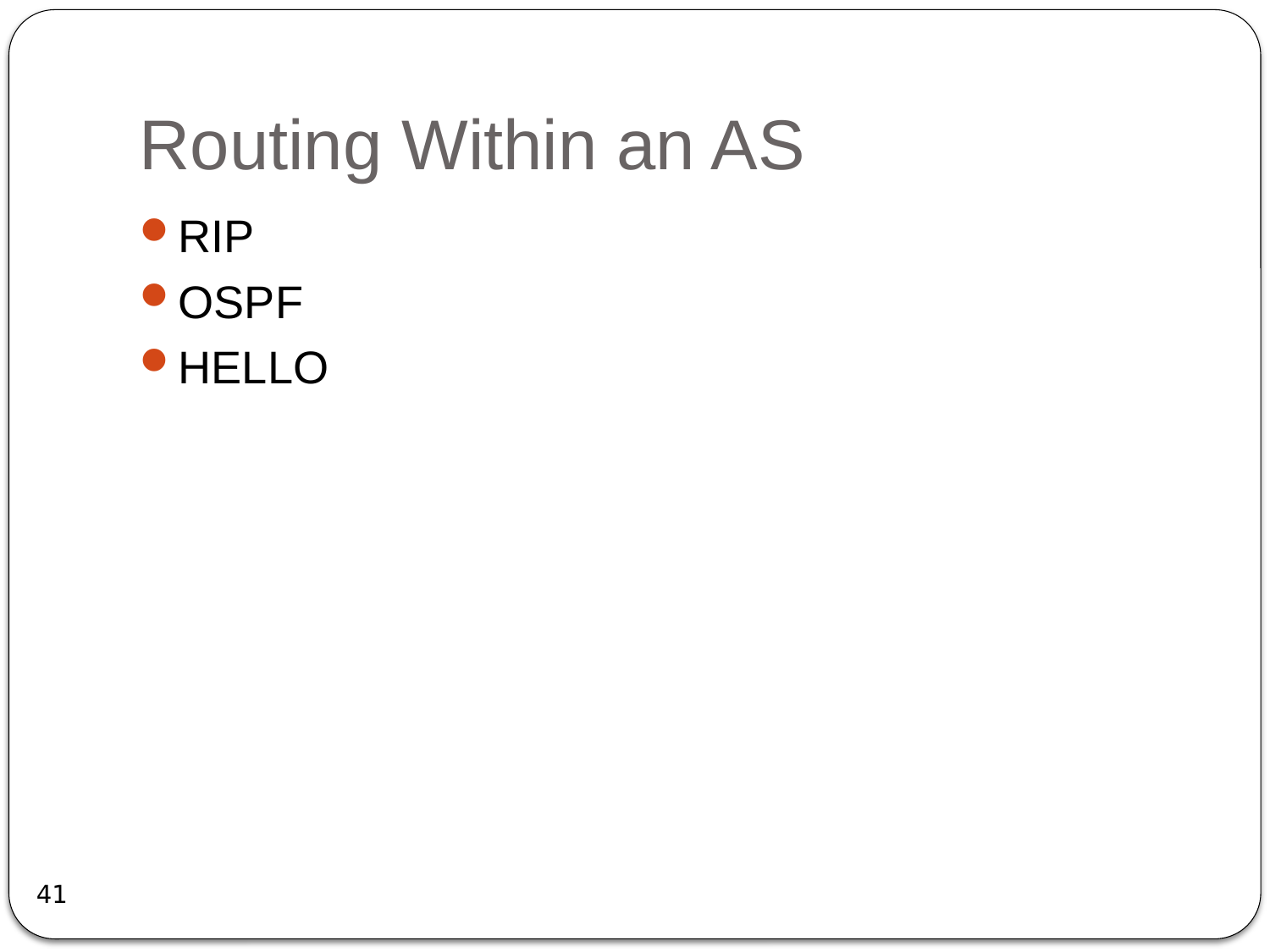

# Routing Within an AS
RIP
OSPF
HELLO
41